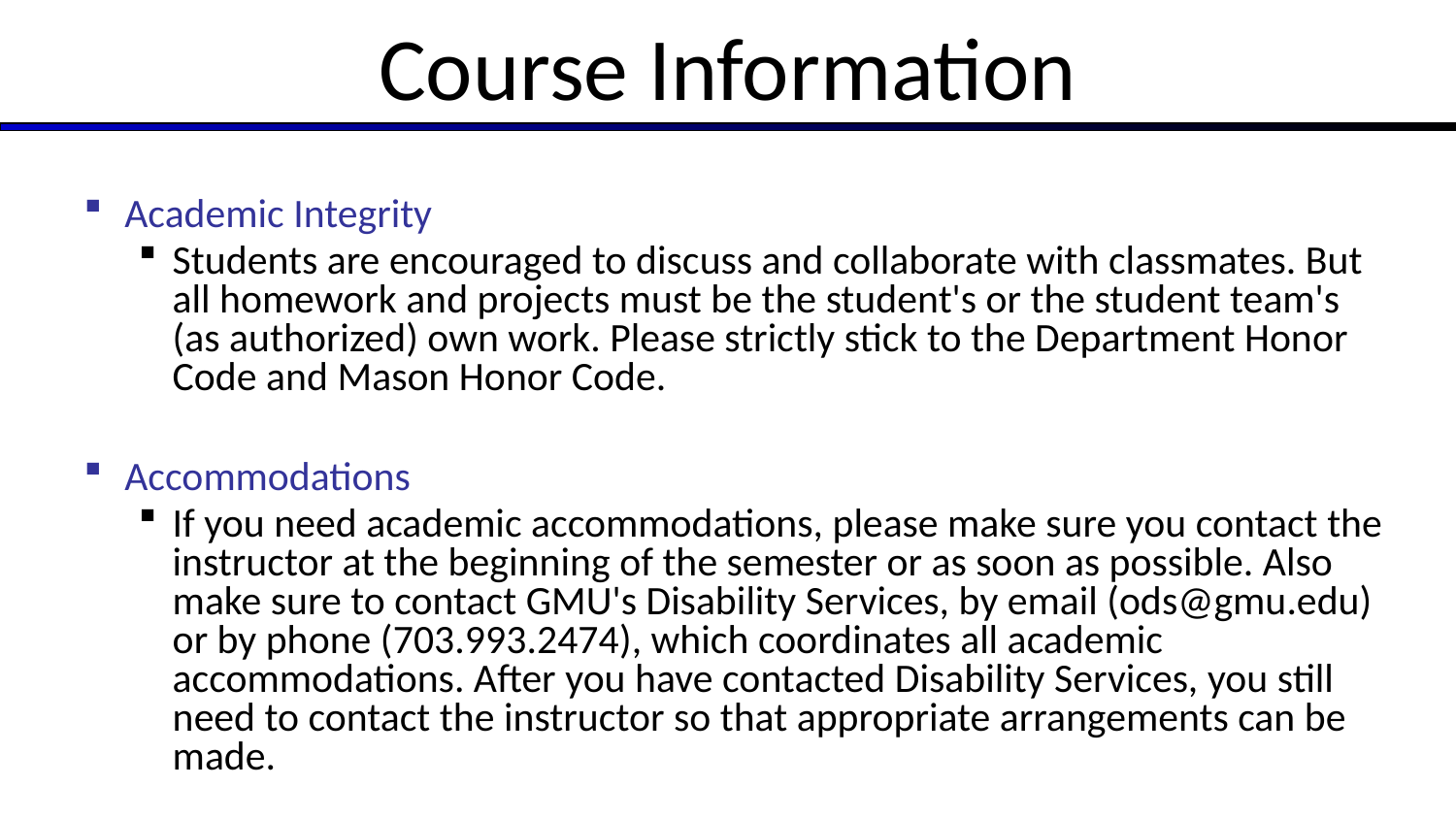

# Course Information
Academic Integrity
Students are encouraged to discuss and collaborate with classmates. But all homework and projects must be the student's or the student team's (as authorized) own work. Please strictly stick to the Department Honor Code and Mason Honor Code.

Accommodations
If you need academic accommodations, please make sure you contact the instructor at the beginning of the semester or as soon as possible. Also make sure to contact GMU's Disability Services, by email (ods@gmu.edu) or by phone (703.993.2474), which coordinates all academic accommodations. After you have contacted Disability Services, you still need to contact the instructor so that appropriate arrangements can be made.